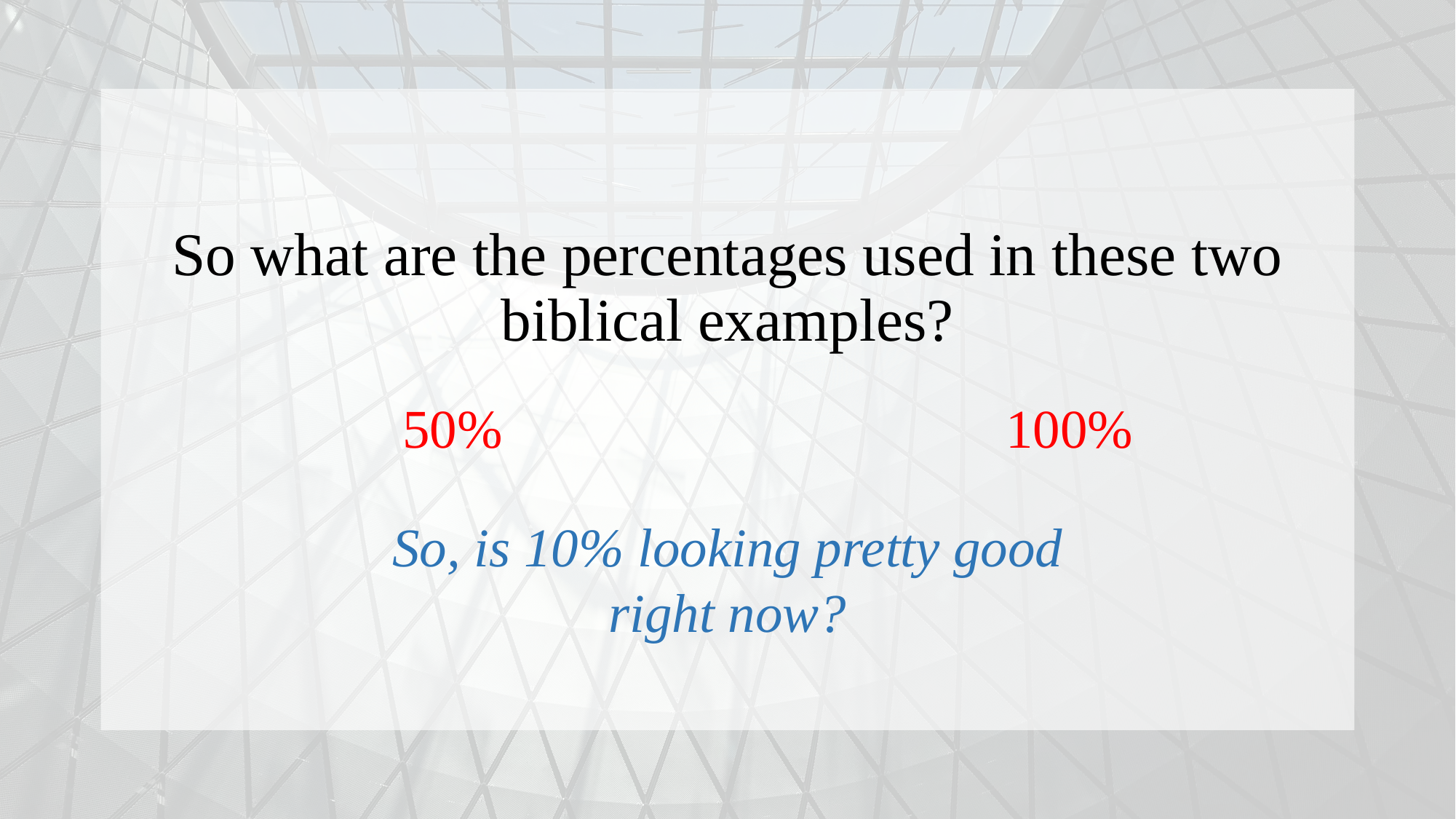

So what are the percentages used in these two biblical examples?

50%
100%
So, is 10% looking pretty good right now?